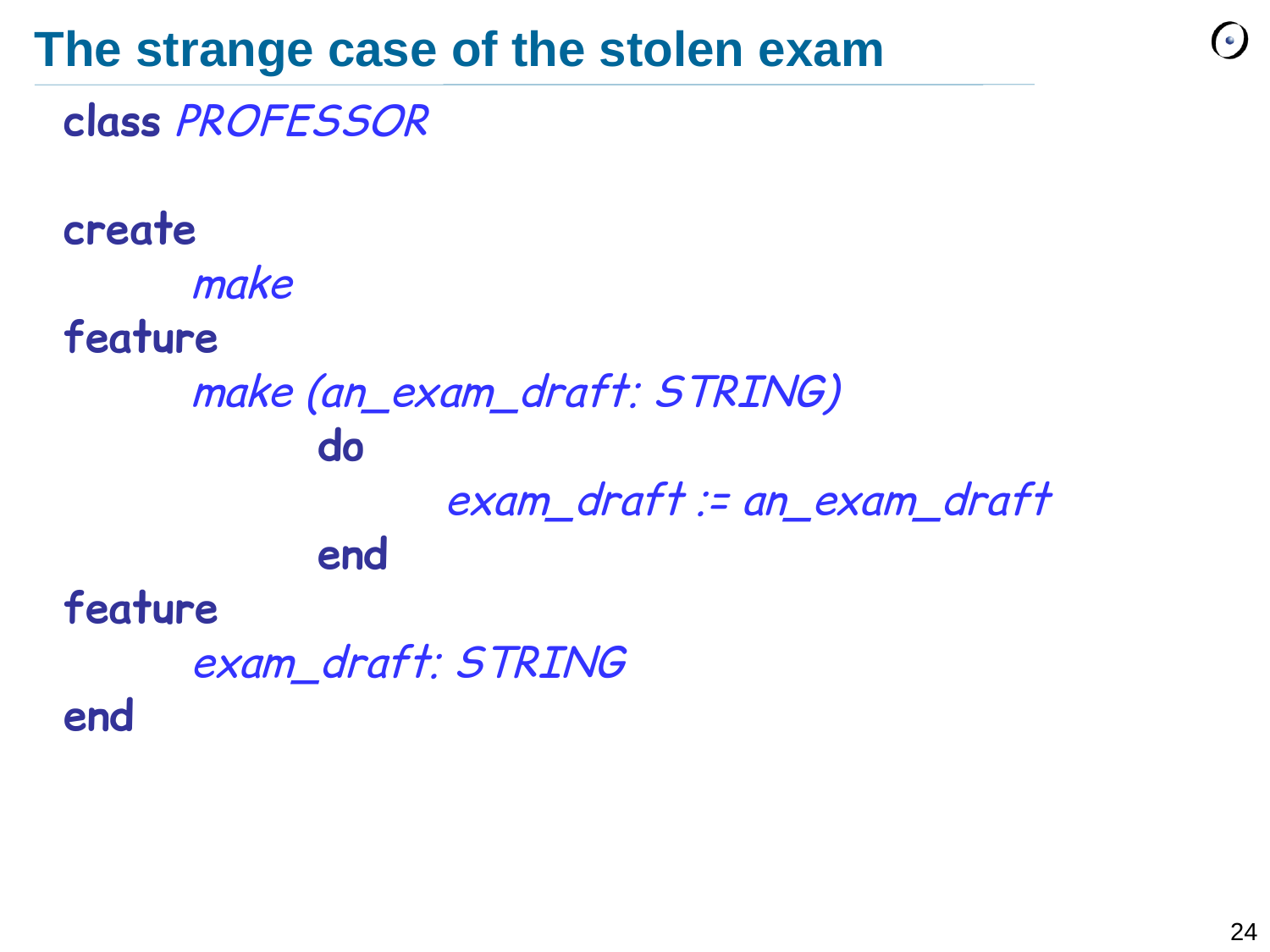

# The strange case of the stolen exam
class PROFESSOR

create
	make
feature
	make (an_exam_draft: STRING)
		do
			exam_draft := an_exam_draft
		end
feature
	exam_draft: STRING
end